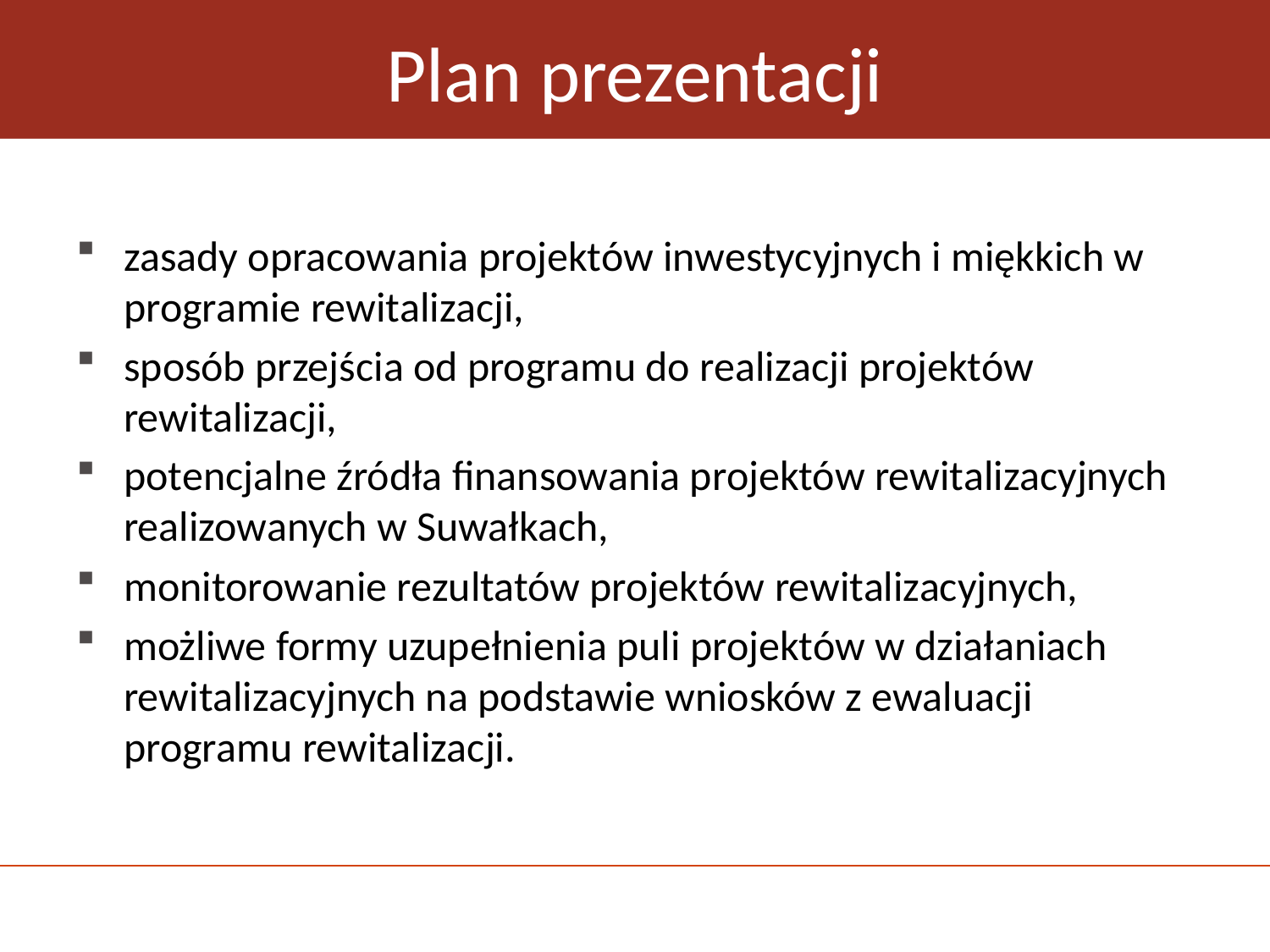

Plan prezentacji
zasady opracowania projektów inwestycyjnych i miękkich w programie rewitalizacji,
sposób przejścia od programu do realizacji projektów rewitalizacji,
potencjalne źródła finansowania projektów rewitalizacyjnych realizowanych w Suwałkach,
monitorowanie rezultatów projektów rewitalizacyjnych,
możliwe formy uzupełnienia puli projektów w działaniach rewitalizacyjnych na podstawie wniosków z ewaluacji programu rewitalizacji.